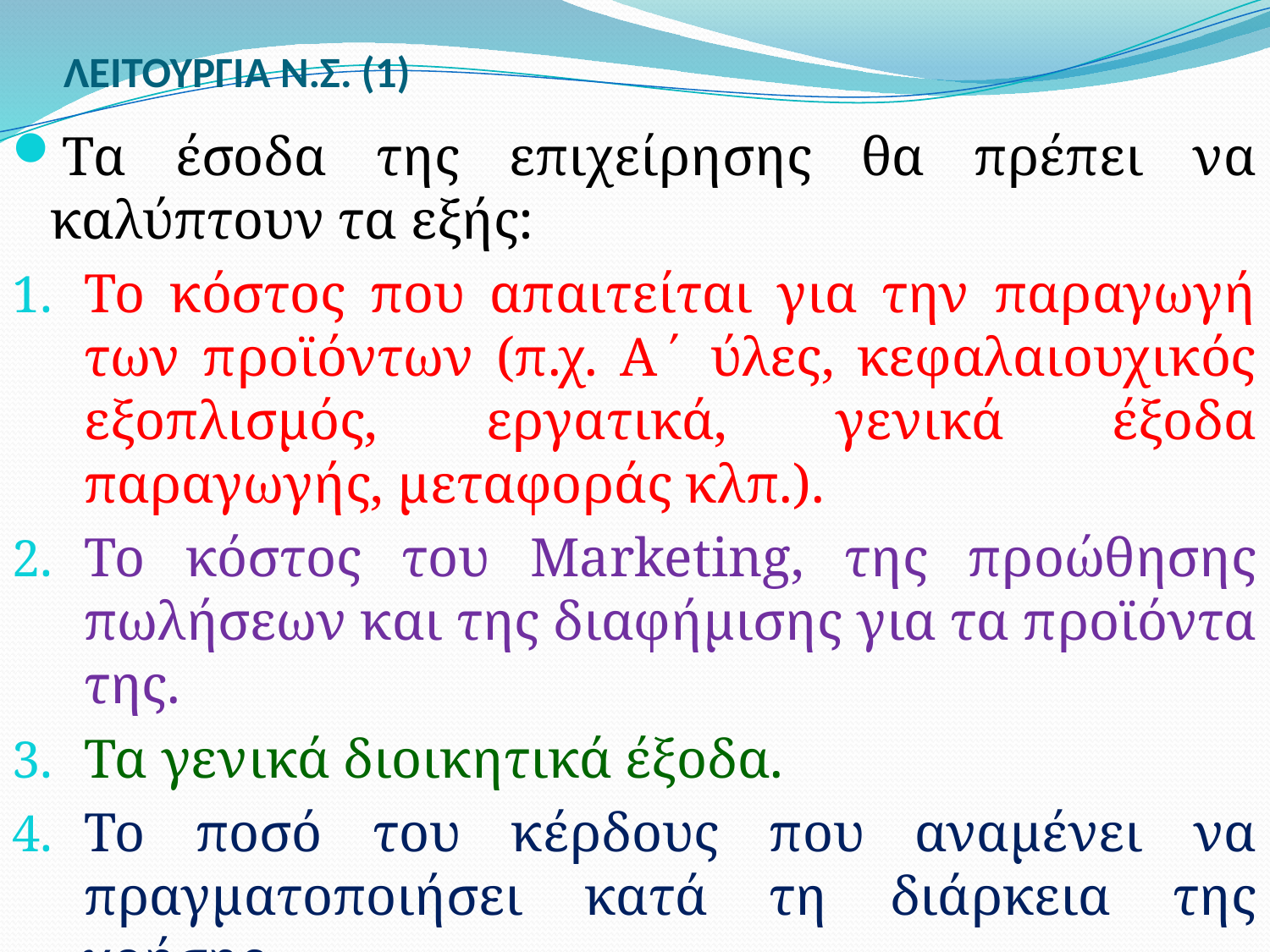

# ΛΕΙΤΟΥΡΓΙΑ Ν.Σ. (1)
Τα έσοδα της επιχείρησης θα πρέπει να καλύπτουν τα εξής:
Το κόστος που απαιτείται για την παραγωγή των προϊόντων (π.χ. Α΄ ύλες, κεφαλαιουχικός εξοπλισμός, εργατικά, γενικά έξοδα παραγωγής, μεταφοράς κλπ.).
Το κόστος του Marketing, της προώθησης πωλήσεων και της διαφήμισης για τα προϊόντα της.
Τα γενικά διοικητικά έξοδα.
Το ποσό του κέρδους που αναμένει να πραγματοποιήσει κατά τη διάρκεια της χρήσης.